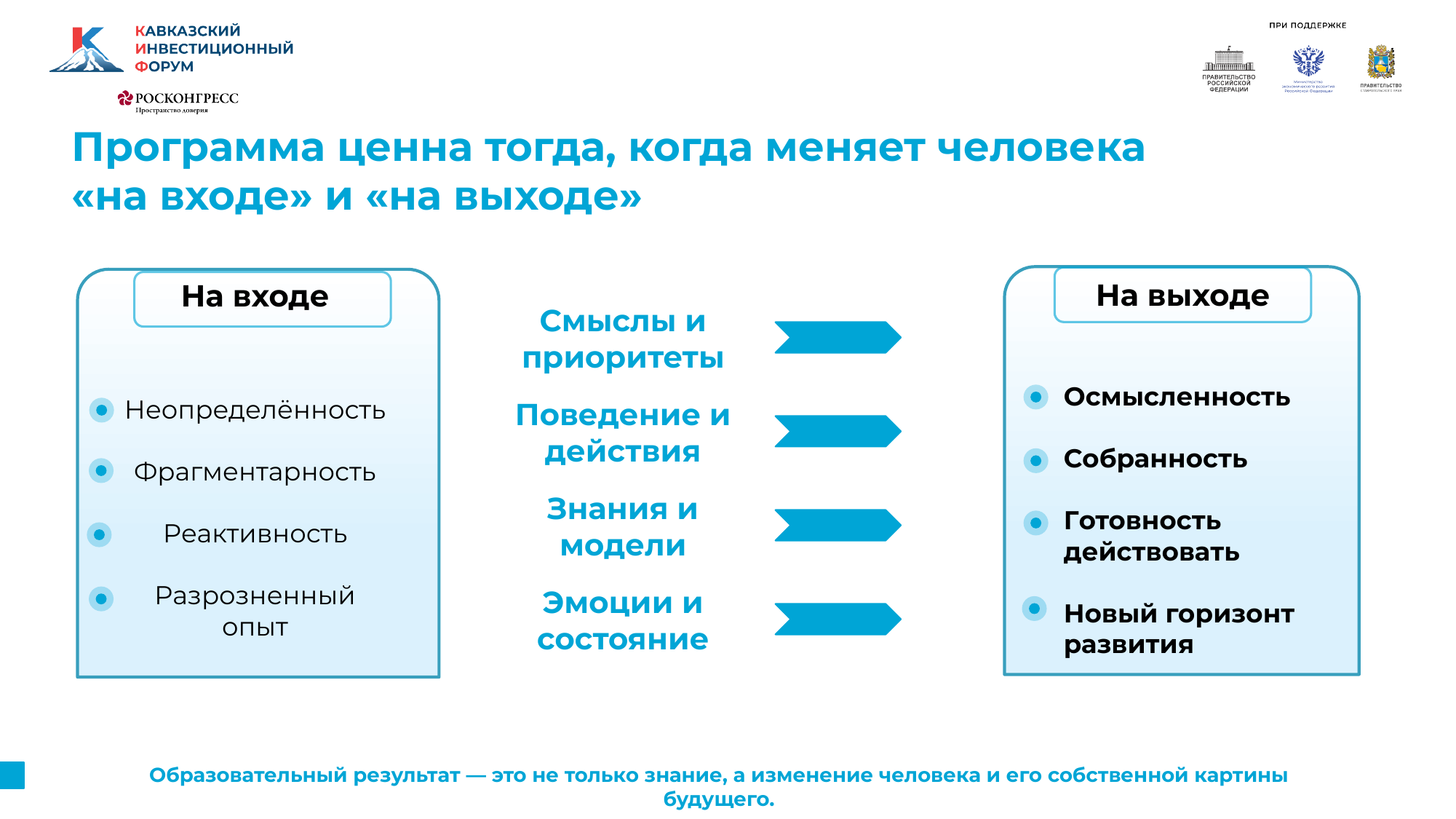

Программа ценна тогда, когда меняет человека «на входе» и «на выходе»

На выходе
На входе

Смыслы и приоритеты

Неопределённость

Фрагментарность

Реактивность

Разрозненный опыт

Осмысленность

Собранность

Готовность действовать

Новый горизонт развития

Поведение и действия

Знания и модели

Эмоции и состояние

Образовательный результат — это не только знание, а изменение человека и его собственной картины будущего.